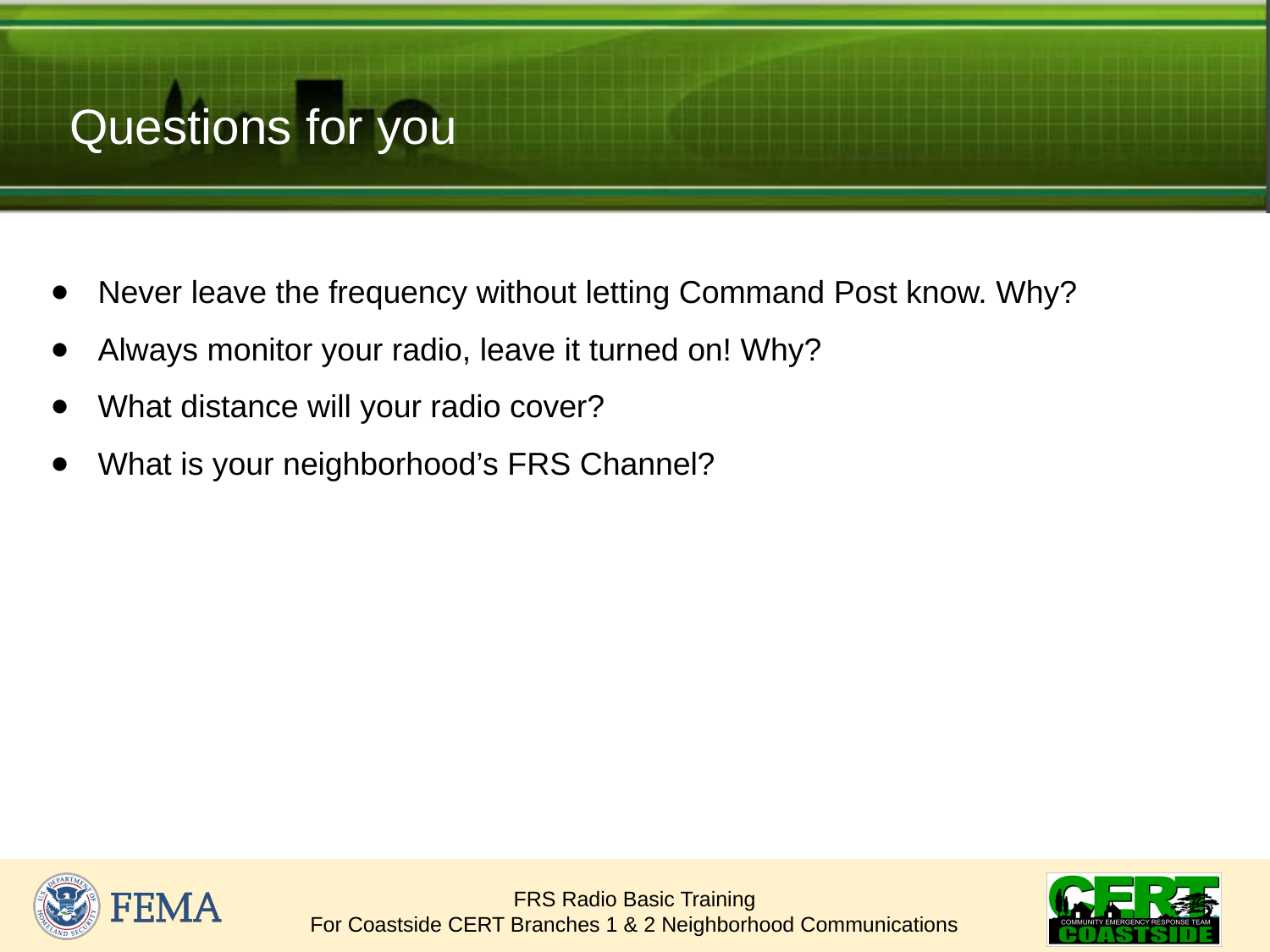

# Questions for you
Never leave the frequency without letting Command Post know. Why?
Always monitor your radio, leave it turned on! Why?
What distance will your radio cover?
What is your neighborhood’s FRS Channel?